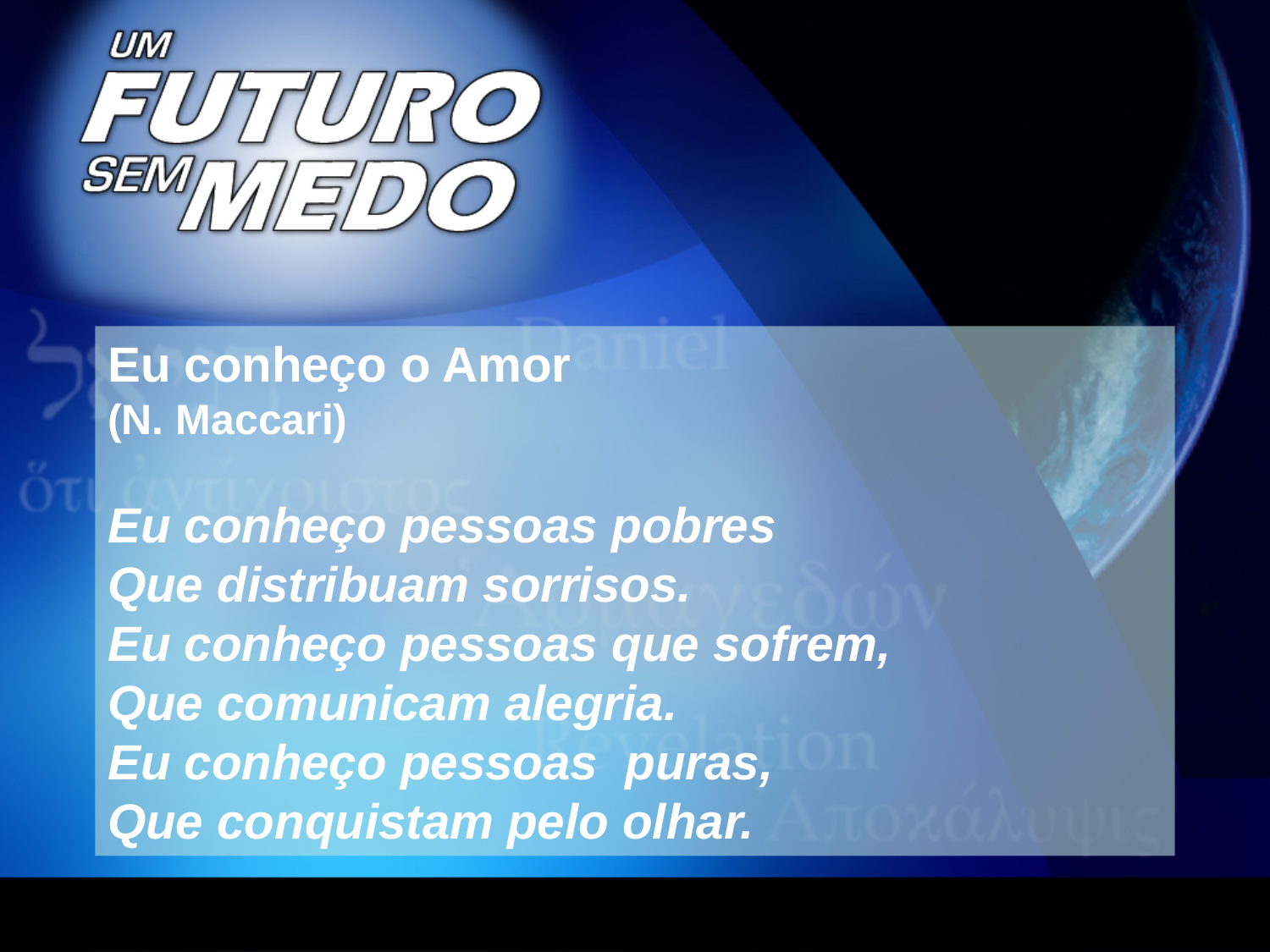

# Eu conheço o Amor (N. Maccari) Eu conheço pessoas pobres Que distribuam sorrisos. Eu conheço pessoas que sofrem, Que comunicam alegria. Eu conheço pessoas  puras, Que conquistam pelo olhar.